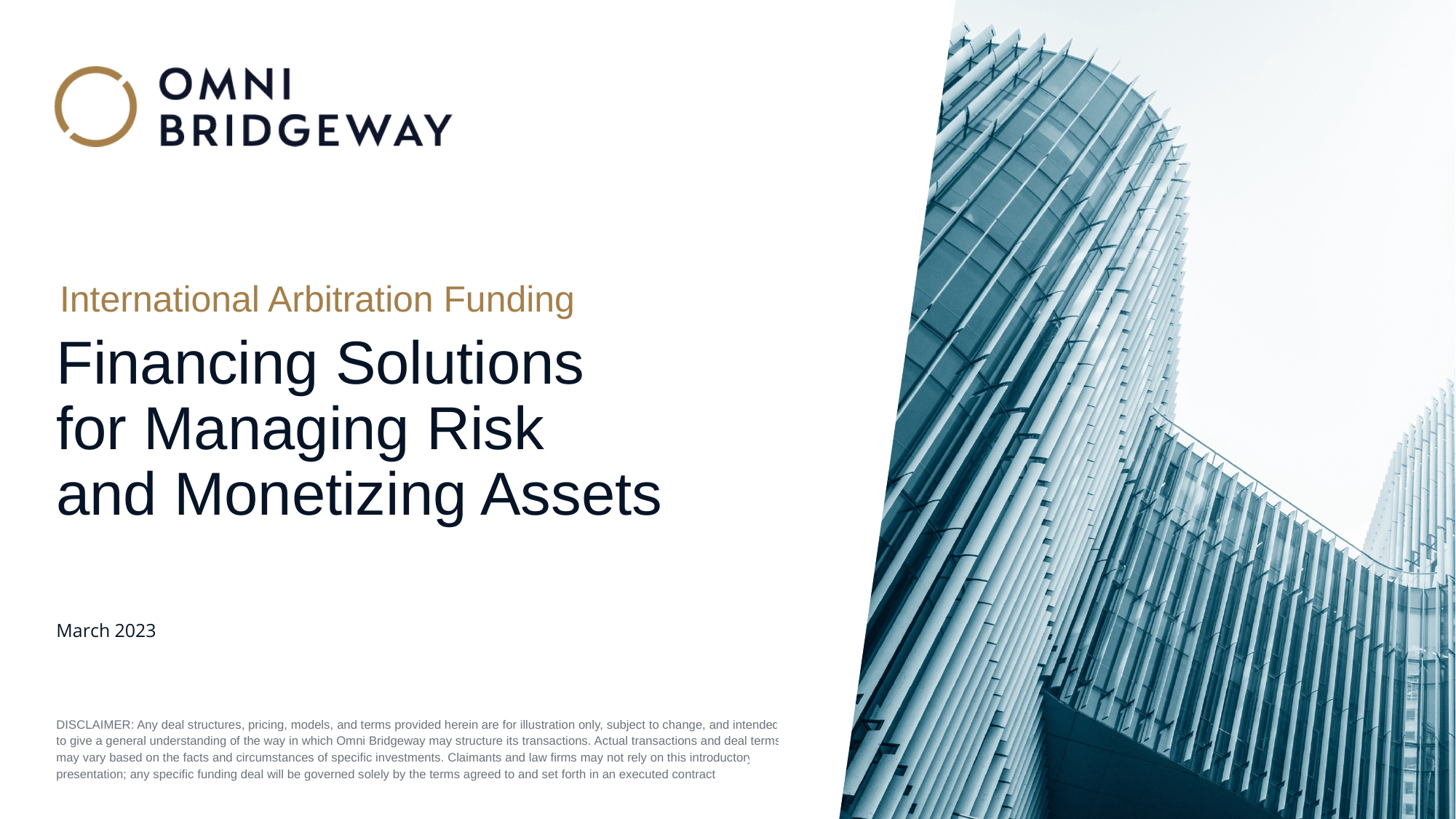

International Arbitration Funding
# Financing Solutions for Managing Risk and Monetizing Assets
March 2023